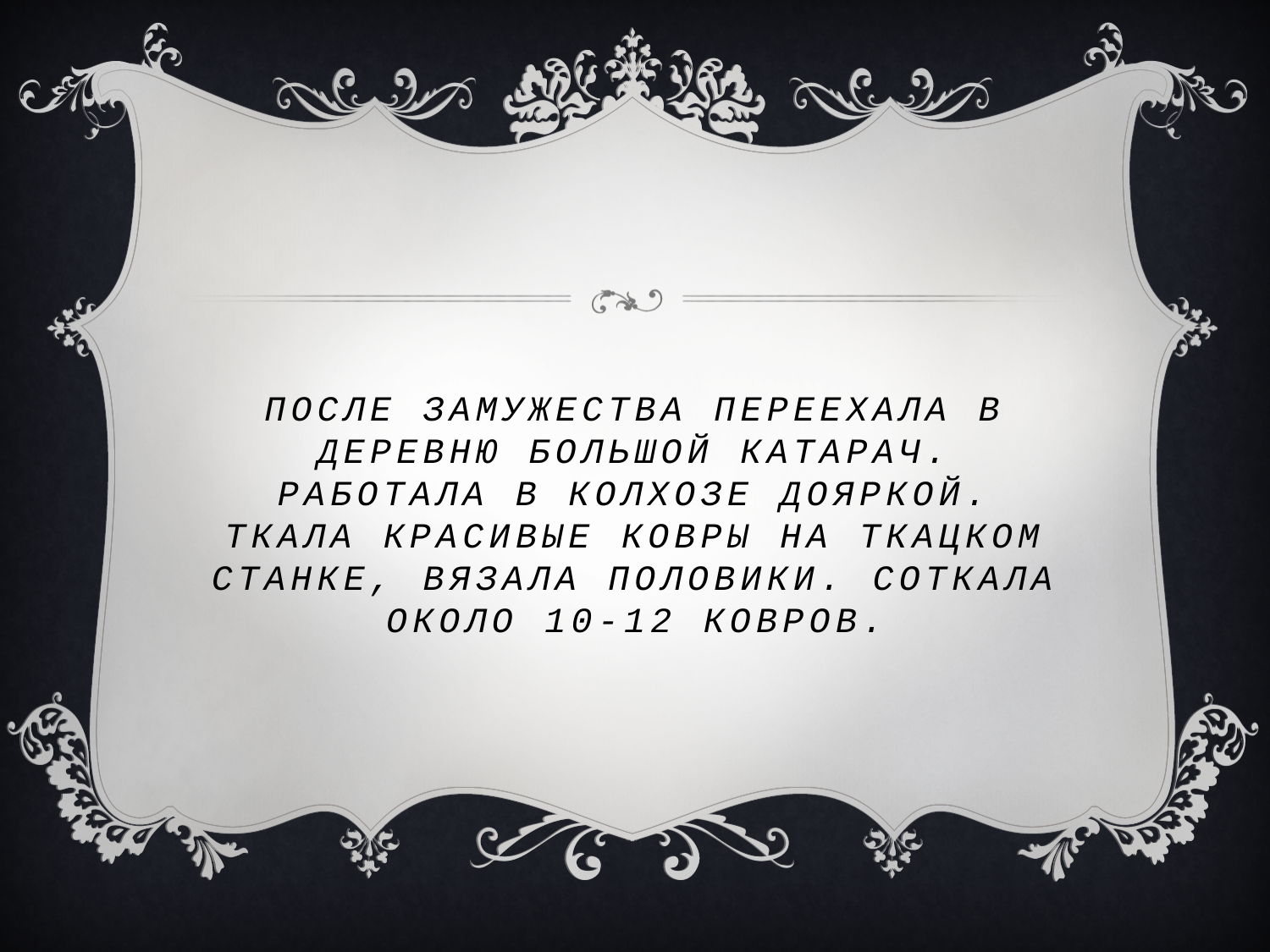

# После замужества переехала в деревню большой катарач. работала в колхозе дояркой. ткала красивые ковры на ткацком станке, вязала половики. Соткала около 10-12 ковров.